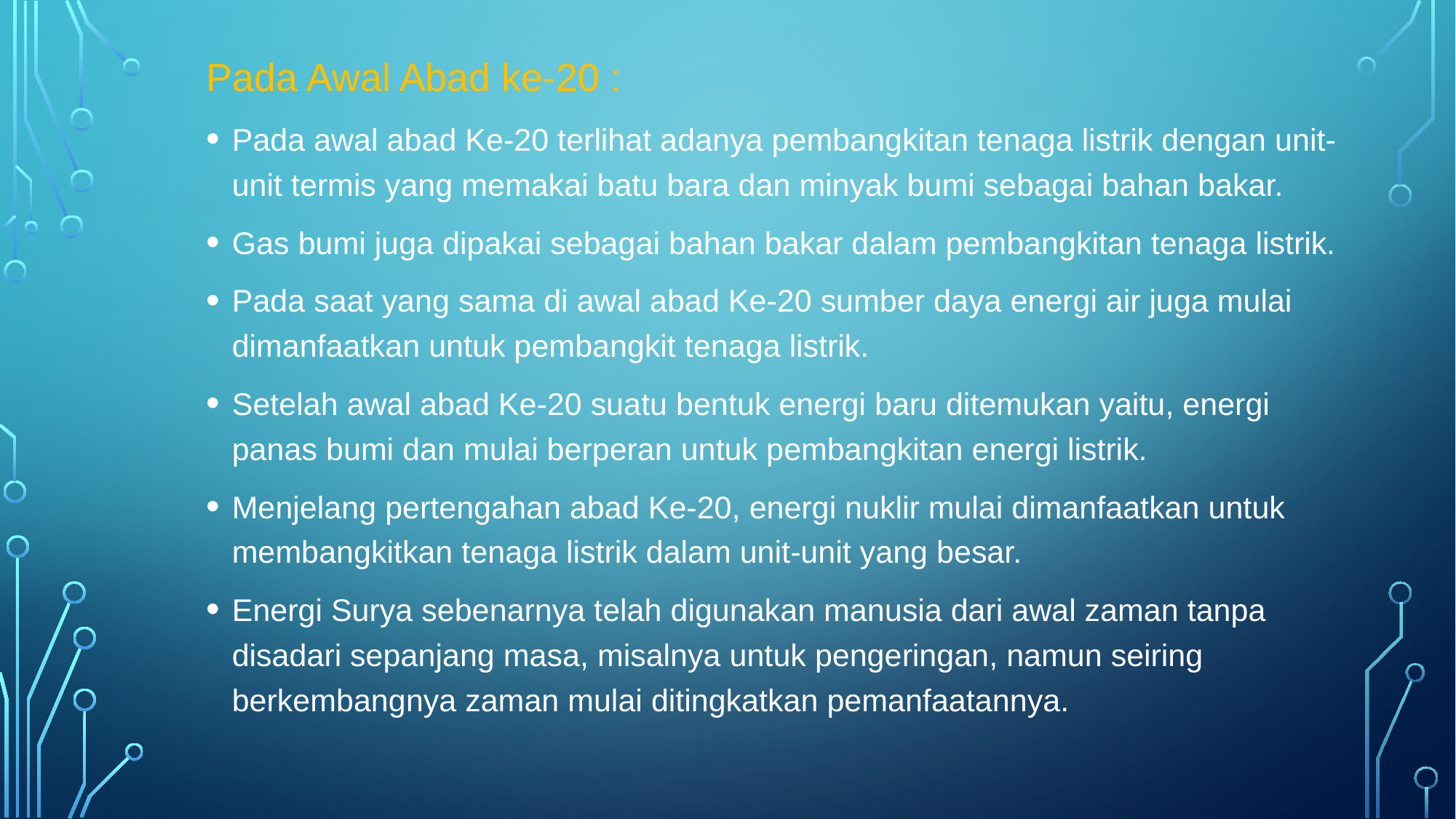

Pada Awal Abad ke-20 :
Pada awal abad Ke-20 terlihat adanya pembangkitan tenaga listrik dengan unit-unit termis yang memakai batu bara dan minyak bumi sebagai bahan bakar.
Gas bumi juga dipakai sebagai bahan bakar dalam pembangkitan tenaga listrik.
Pada saat yang sama di awal abad Ke-20 sumber daya energi air juga mulai dimanfaatkan untuk pembangkit tenaga listrik.
Setelah awal abad Ke-20 suatu bentuk energi baru ditemukan yaitu, energi panas bumi dan mulai berperan untuk pembangkitan energi listrik.
Menjelang pertengahan abad Ke-20, energi nuklir mulai dimanfaatkan untuk membangkitkan tenaga listrik dalam unit-unit yang besar.
Energi Surya sebenarnya telah digunakan manusia dari awal zaman tanpa disadari sepanjang masa, misalnya untuk pengeringan, namun seiring berkembangnya zaman mulai ditingkatkan pemanfaatannya.